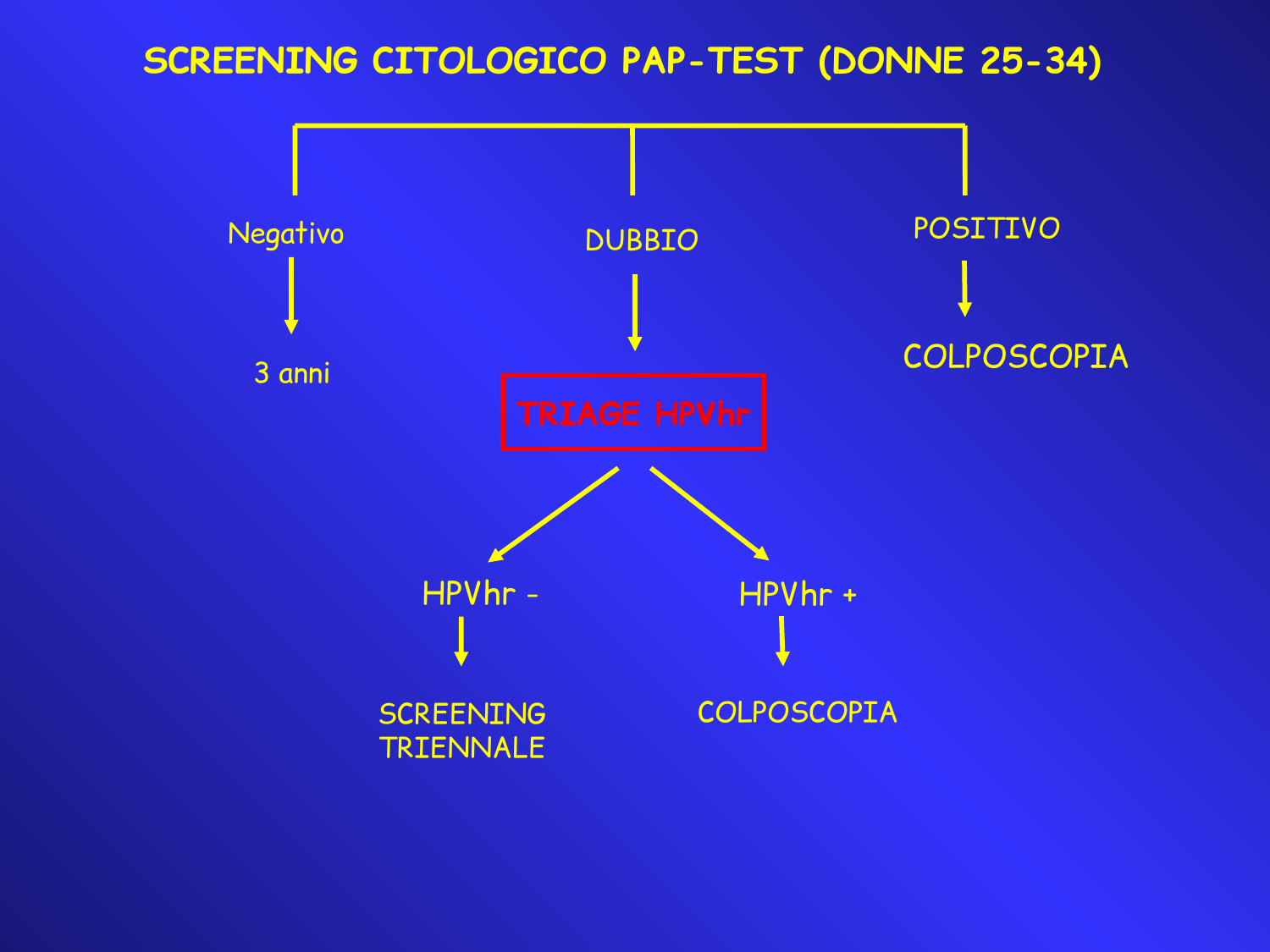

Screening citologico pap-test (donne 25-34)

POSITIVO
Negativo
DUBBIO

COLPOSCOPIA
3 anni
TRIAGE HPVhr

HPVhr -
HPVhr +

COLPOSCOPIA
SCREENING
TRIENNALE